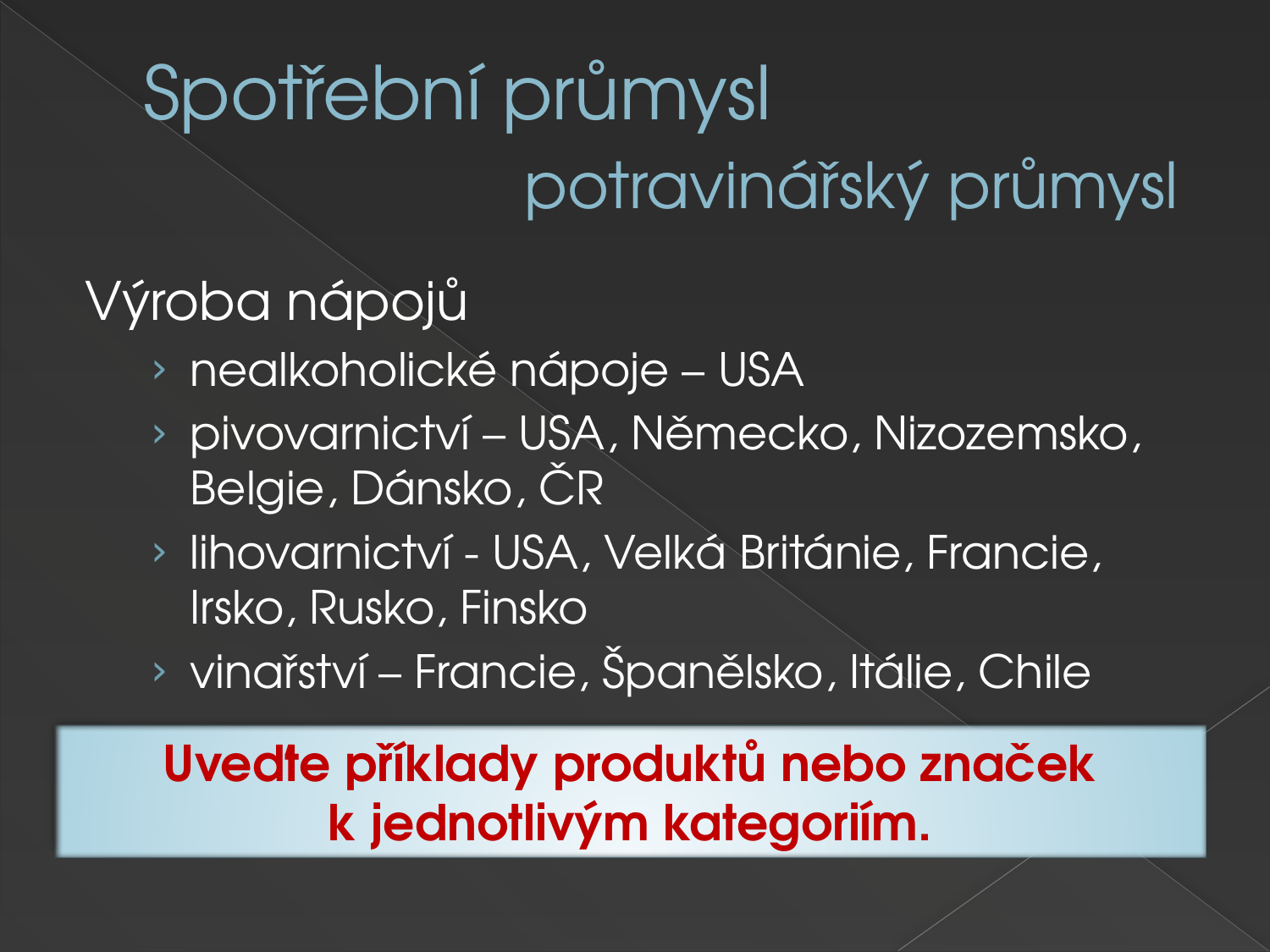

# Spotřební průmysl potravinářský průmysl
Výroba nápojů
nealkoholické nápoje – USA
pivovarnictví – USA, Německo, Nizozemsko, Belgie, Dánsko, ČR
lihovarnictví - USA, Velká Británie, Francie, Irsko, Rusko, Finsko
vinařství – Francie, Španělsko, Itálie, Chile

Uveďte příklady produktů nebo značek
k jednotlivým kategoriím.